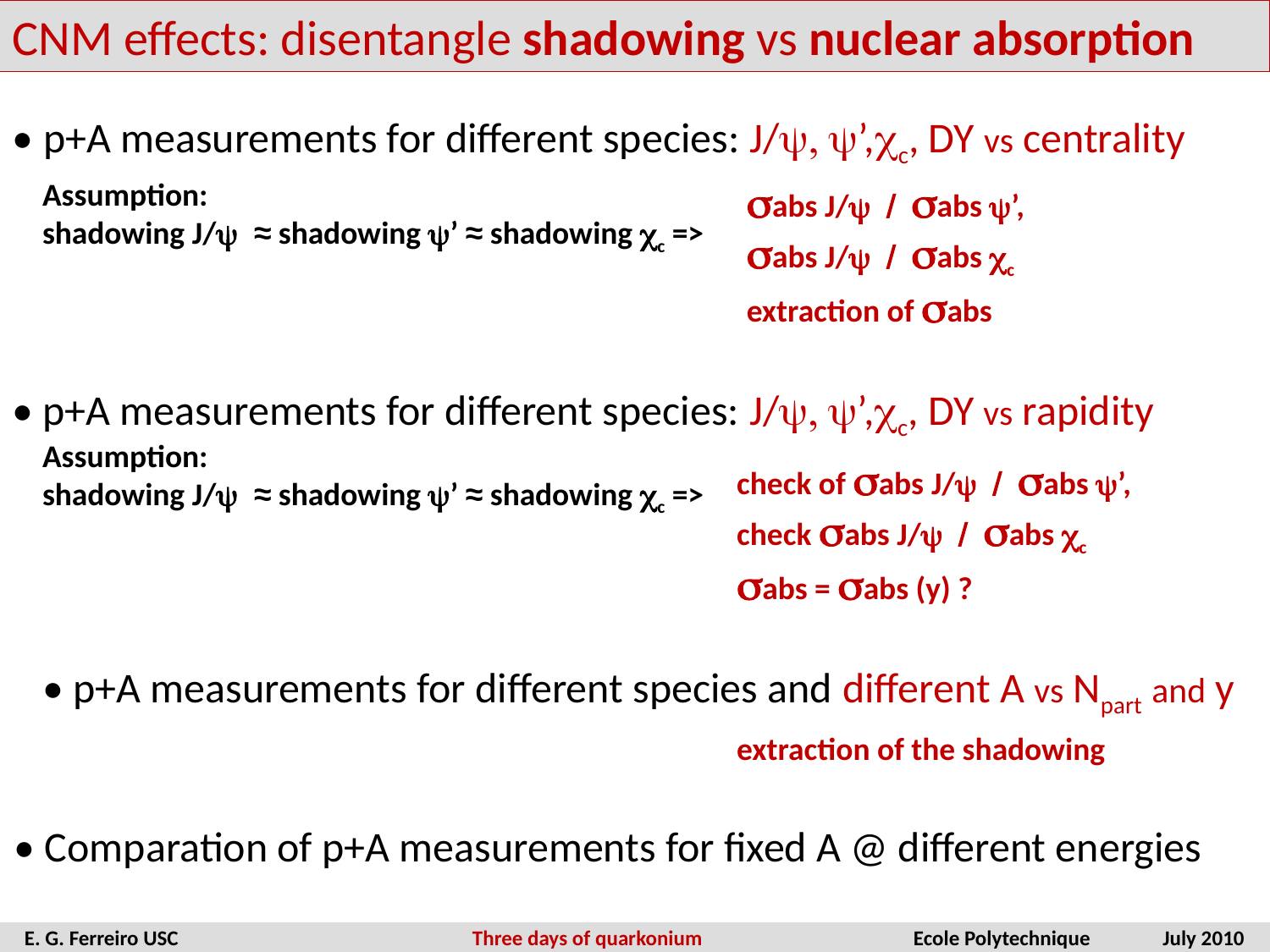

CNM effects: disentangle shadowing vs nuclear absorption
• p+A measurements for different species: J/ψ, ψ’,χc, DY vs centrality
Assumption:
shadowing J/ψ ≈ shadowing ψ’ ≈ shadowing χc =>

σabs J/ψ / σabs ψ’,
σabs J/ψ / σabs χc
extraction of σabs
• p+A measurements for different species: J/ψ, ψ’,χc, DY vs rapidity
Assumption:
shadowing J/ψ ≈ shadowing ψ’ ≈ shadowing χc =>

check of σabs J/ψ / σabs ψ’,
check σabs J/ψ / σabs χc
σabs = σabs (y) ?
• p+A measurements for different species and different A vs Npart and y
extraction of the shadowing
• Comparation of p+A measurements for fixed A @ different energies
E. G. Ferreiro USC	                                        Three days of quarkonium                                	Ecole Polytechnique               July 2010